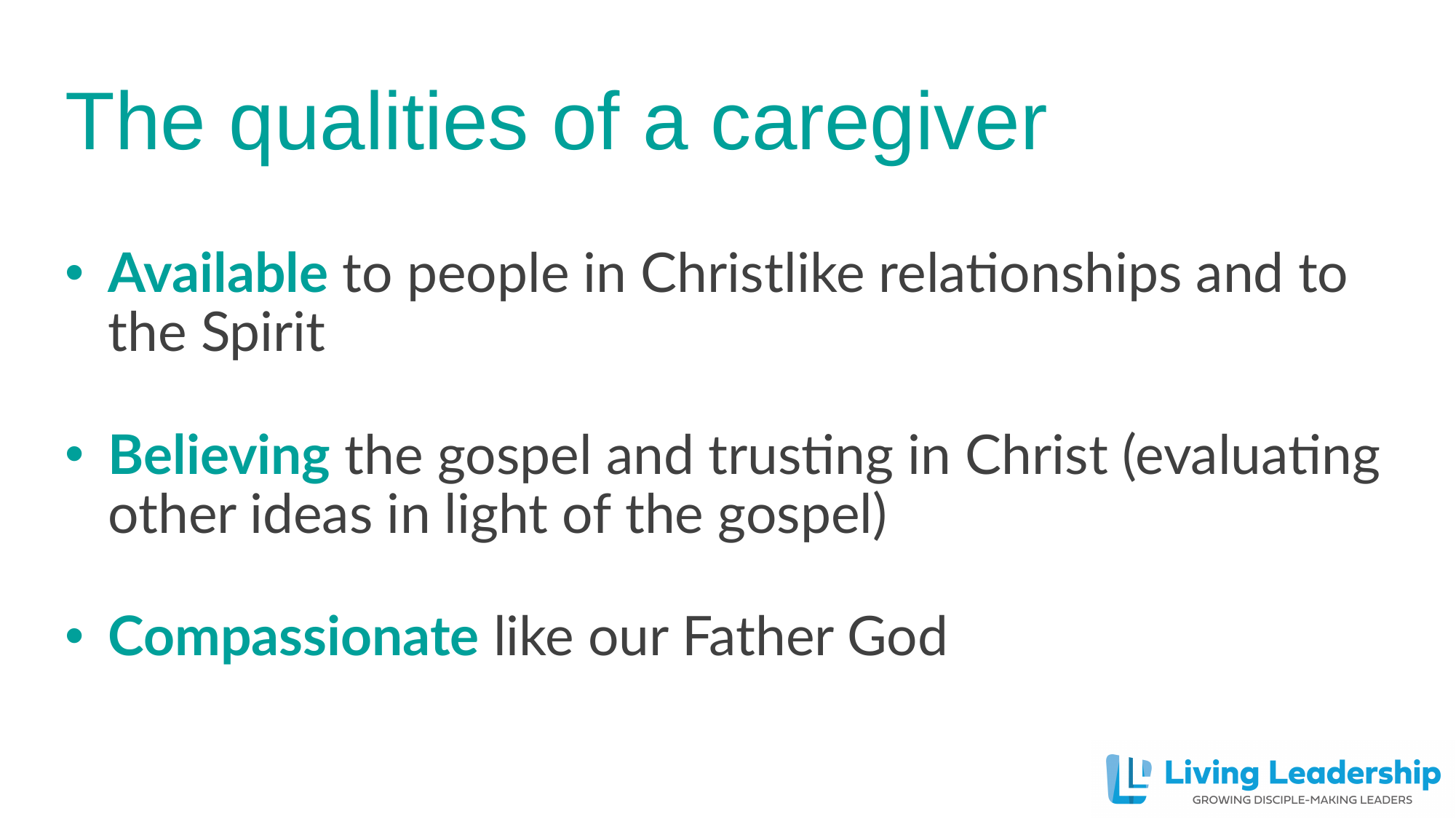

# The qualities of a caregiver
Available to people in Christlike relationships and to the Spirit
Believing the gospel and trusting in Christ (evaluating other ideas in light of the gospel)
Compassionate like our Father God